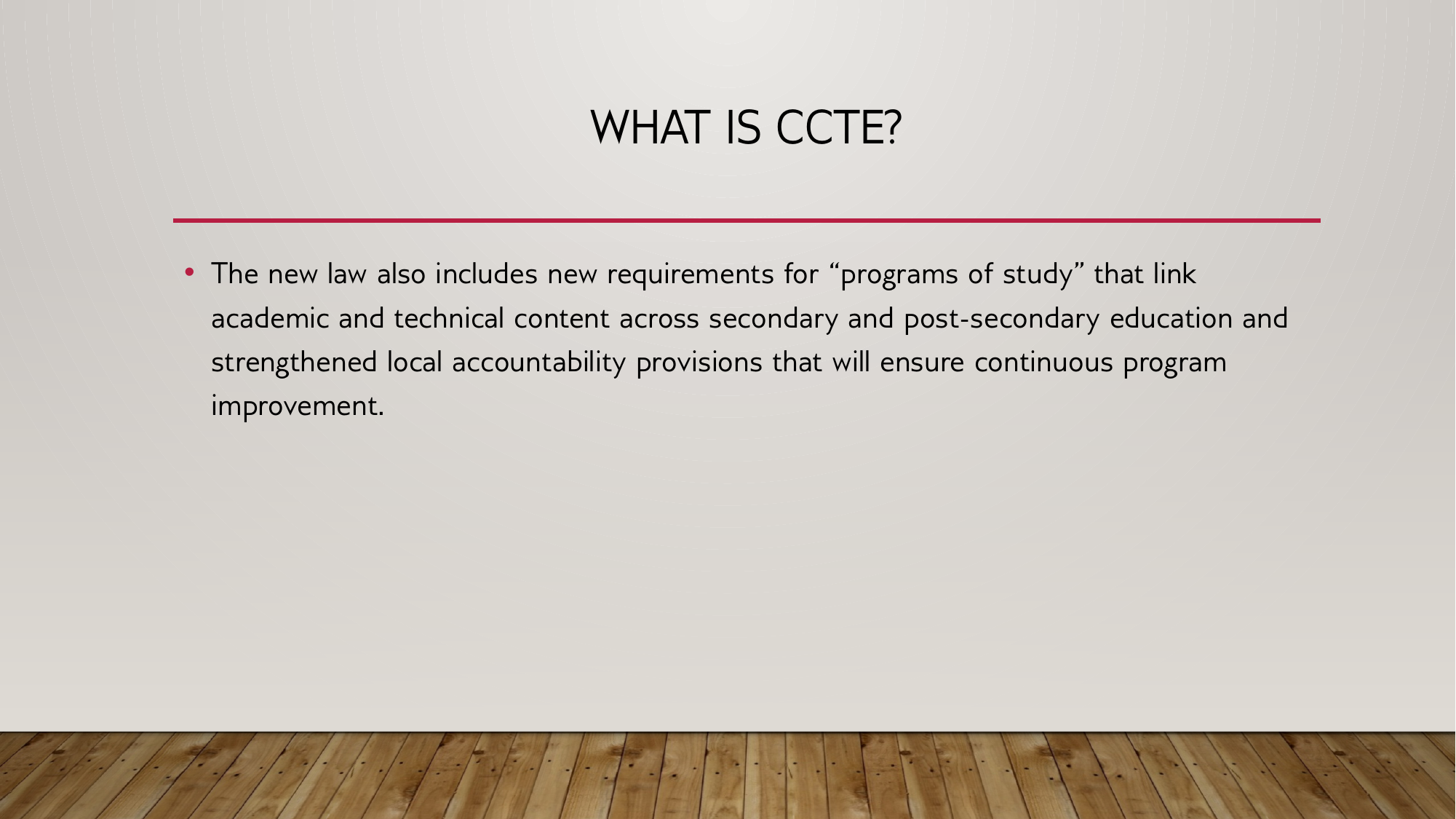

# What is CCTE?
The new law also includes new requirements for “programs of study” that link academic and technical content across secondary and post-secondary education and strengthened local accountability provisions that will ensure continuous program improvement.